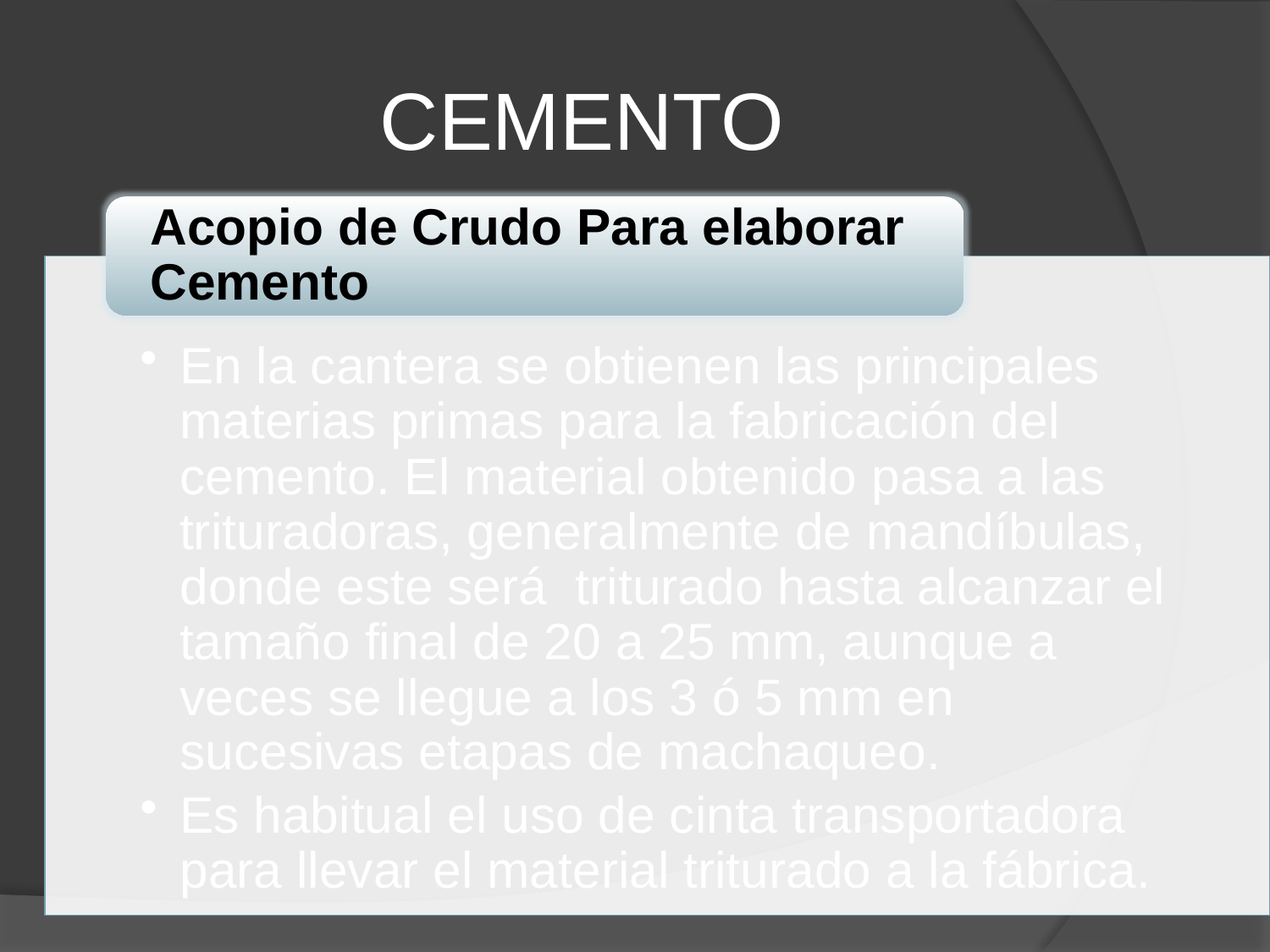

# CEMENTO
En la cantera se obtienen las principales materias primas para la fabricación del cemento. El material obtenido pasa a las trituradoras, generalmente de mandíbulas, donde este será  triturado hasta alcanzar el tamaño final de 20 a 25 mm, aunque a veces se llegue a los 3 ó 5 mm en sucesivas etapas de machaqueo.
Es habitual el uso de cinta transportadora para llevar el material triturado a la fábrica.
Acopio de Crudo Para elaborar Cemento